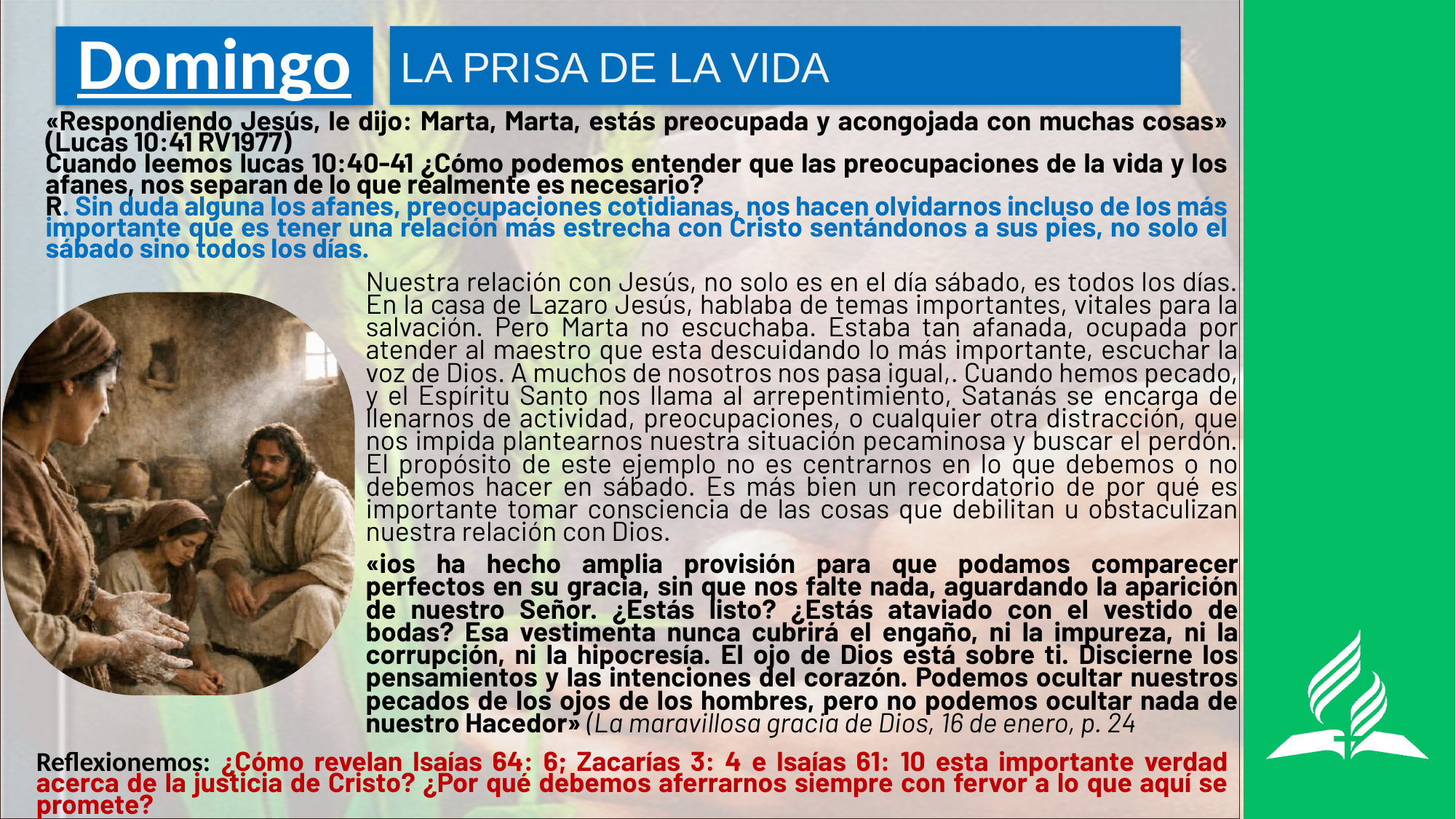

LA PRISA DE LA VIDA
# Domingo
«Respondiendo Jesús, le dijo: Marta, Marta, estás preocupada y acongojada con muchas cosas» (Lucas 10:41 RV1977)
Cuando leemos lucas 10:40-41 ¿Cómo podemos entender que las preocupaciones de la vida y los afanes, nos separan de lo que realmente es necesario?
R. Sin duda alguna los afanes, preocupaciones cotidianas, nos hacen olvidarnos incluso de los más importante que es tener una relación más estrecha con Cristo sentándonos a sus pies, no solo el sábado sino todos los días.
Nuestra relación con Jesús, no solo es en el día sábado, es todos los días. En la casa de Lazaro Jesús, hablaba de temas importantes, vitales para la salvación. Pero Marta no escuchaba. Estaba tan afanada, ocupada por atender al maestro que esta descuidando lo más importante, escuchar la voz de Dios. A muchos de nosotros nos pasa igual,. Cuando hemos pecado, y el Espíritu Santo nos llama al arrepentimiento, Satanás se encarga de llenarnos de actividad, preocupaciones, o cualquier otra distracción, que nos impida plantearnos nuestra situación pecaminosa y buscar el perdón. El propósito de este ejemplo no es centrarnos en lo que debemos o no debemos hacer en sábado. Es más bien un recordatorio de por qué es importante tomar consciencia de las cosas que debilitan u obstaculizan nuestra relación con Dios.
«ios ha hecho amplia provisión para que podamos comparecer perfectos en su gracia, sin que nos falte nada, aguardando la aparición de nuestro Señor. ¿Estás listo? ¿Estás ataviado con el vestido de bodas? Esa vestimenta nunca cubrirá el engaño, ni la impureza, ni la corrupción, ni la hipocresía. El ojo de Dios está sobre ti. Discierne los pensamientos y las intenciones del corazón. Podemos ocultar nuestros pecados de los ojos de los hombres, pero no podemos ocultar nada de nuestro Hacedor» (La maravillosa gracia de Dios, 16 de enero, p. 24

Reflexionemos: ¿Cómo revelan Isaías 64: 6; Zacarías 3: 4 e Isaías 61: 10 esta importante verdad acerca de la justicia de Cristo? ¿Por qué debemos aferrarnos siempre con fervor a lo que aquí se promete?